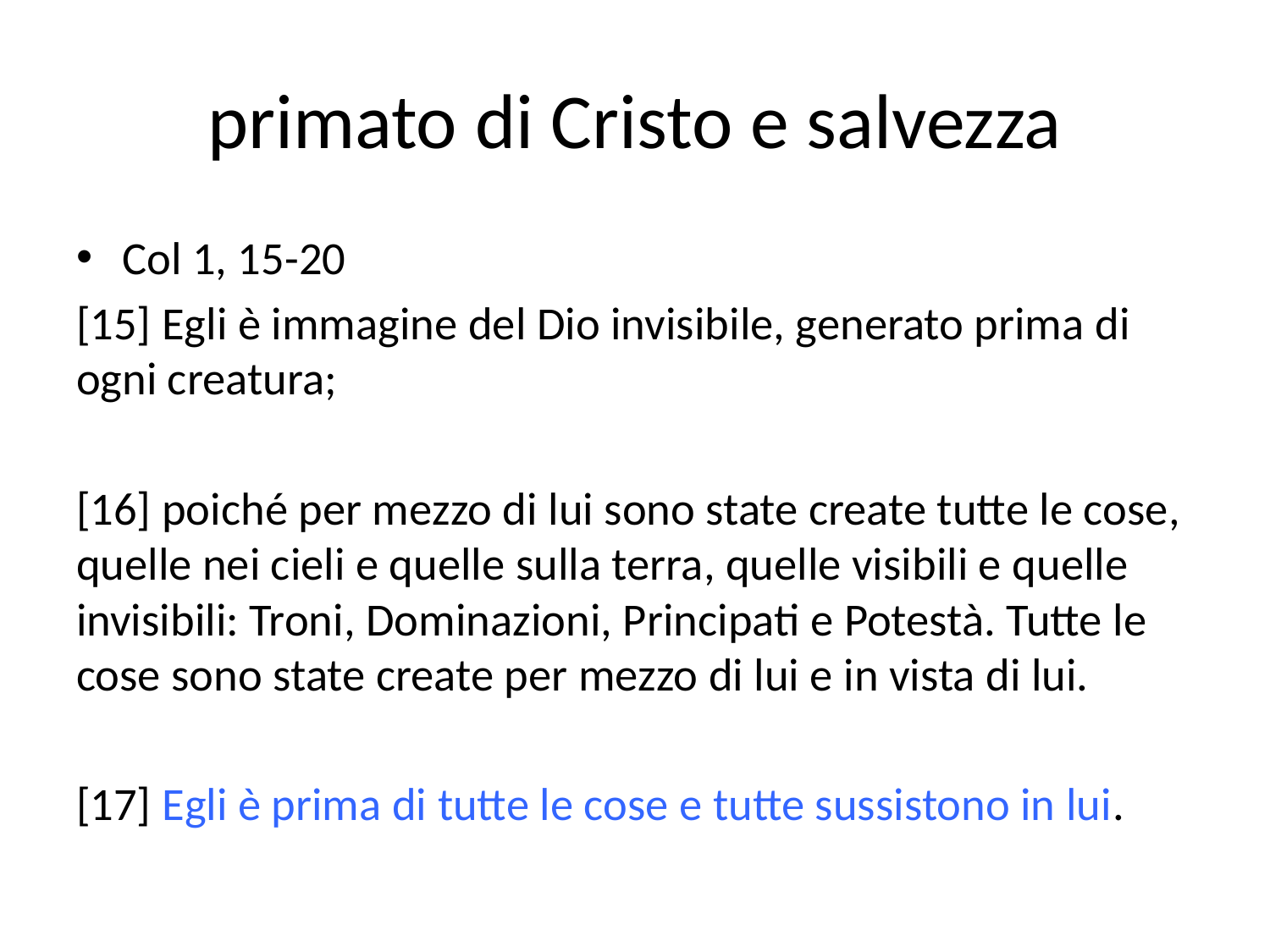

# primato di Cristo e salvezza
Col 1, 15-20
[15] Egli è immagine del Dio invisibile, generato prima di ogni creatura;

[16] poiché per mezzo di lui sono state create tutte le cose, quelle nei cieli e quelle sulla terra, quelle visibili e quelle invisibili: Troni, Dominazioni, Principati e Potestà. Tutte le cose sono state create per mezzo di lui e in vista di lui.

[17] Egli è prima di tutte le cose e tutte sussistono in lui.